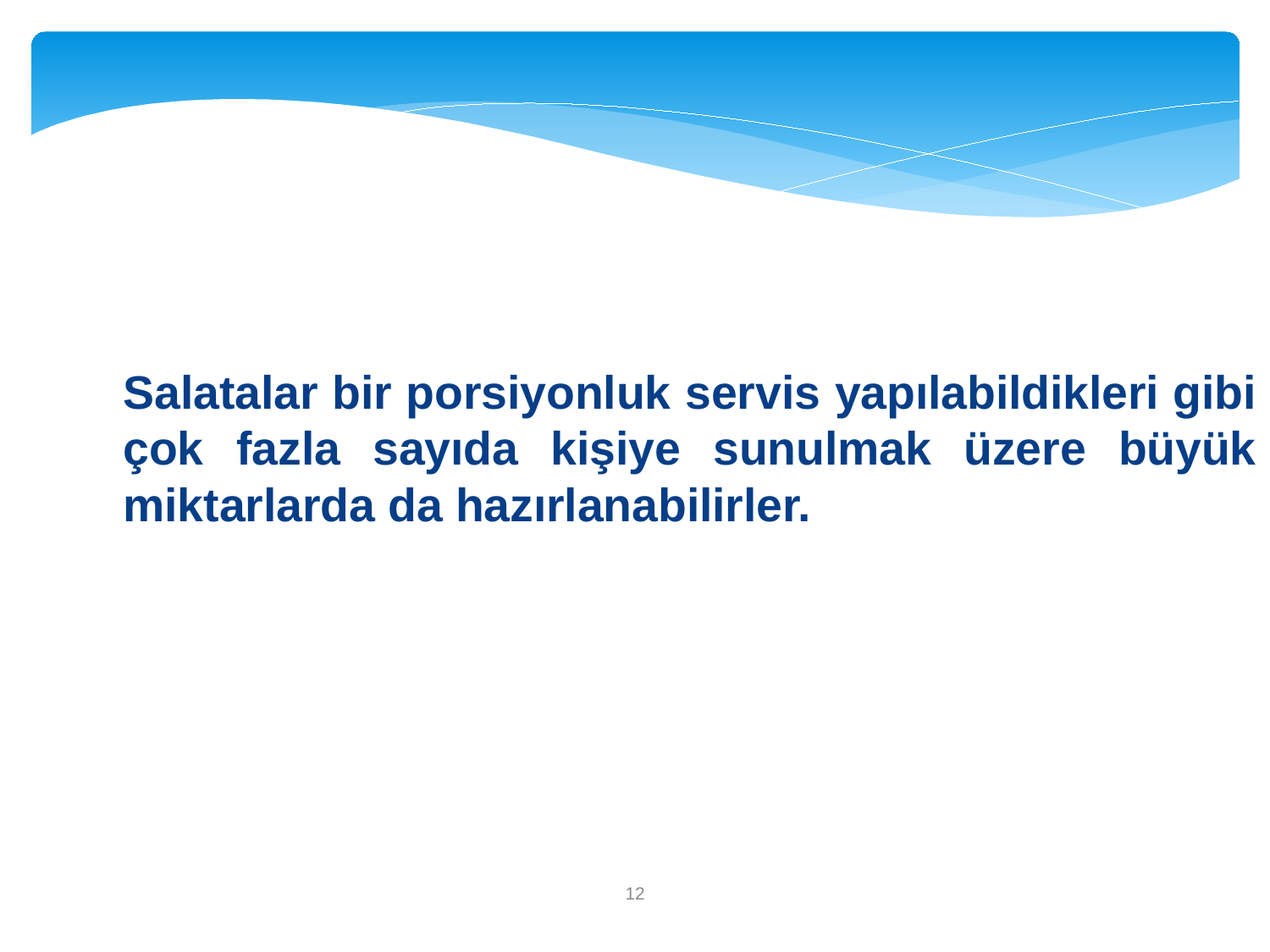

Salatalar bir porsiyonluk servis yapılabildikleri gibi çok fazla sayıda kişiye sunulmak üzere büyük miktarlarda da hazırlanabilirler.
12